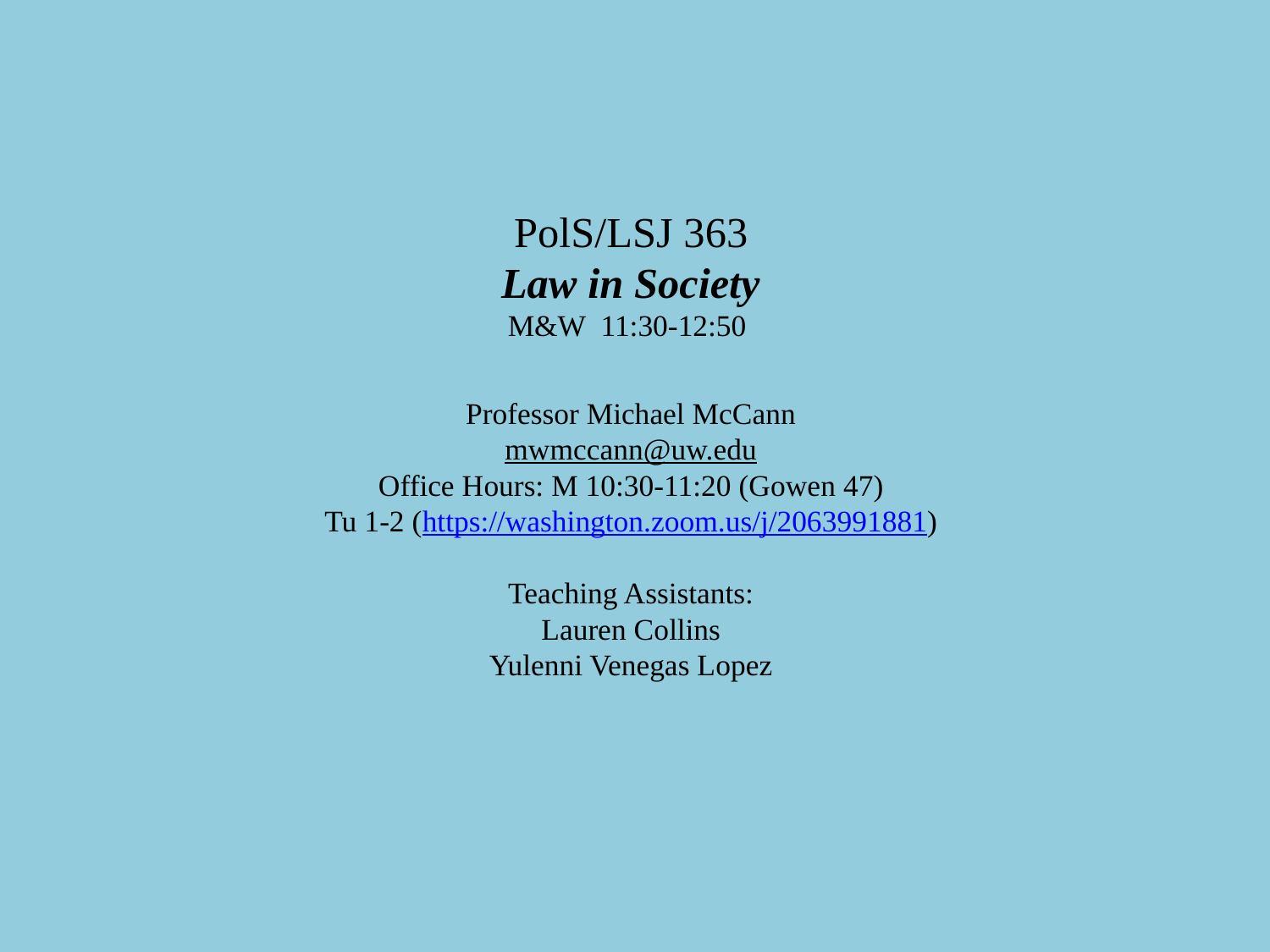

PolS/LSJ 363
Law in Society
M&W  11:30-12:50
Professor Michael McCann
mwmccann@uw.edu
Office Hours: M 10:30-11:20 (Gowen 47)
Tu 1-2 (https://washington.zoom.us/j/2063991881)
Teaching Assistants:
Lauren Collins
Yulenni Venegas Lopez